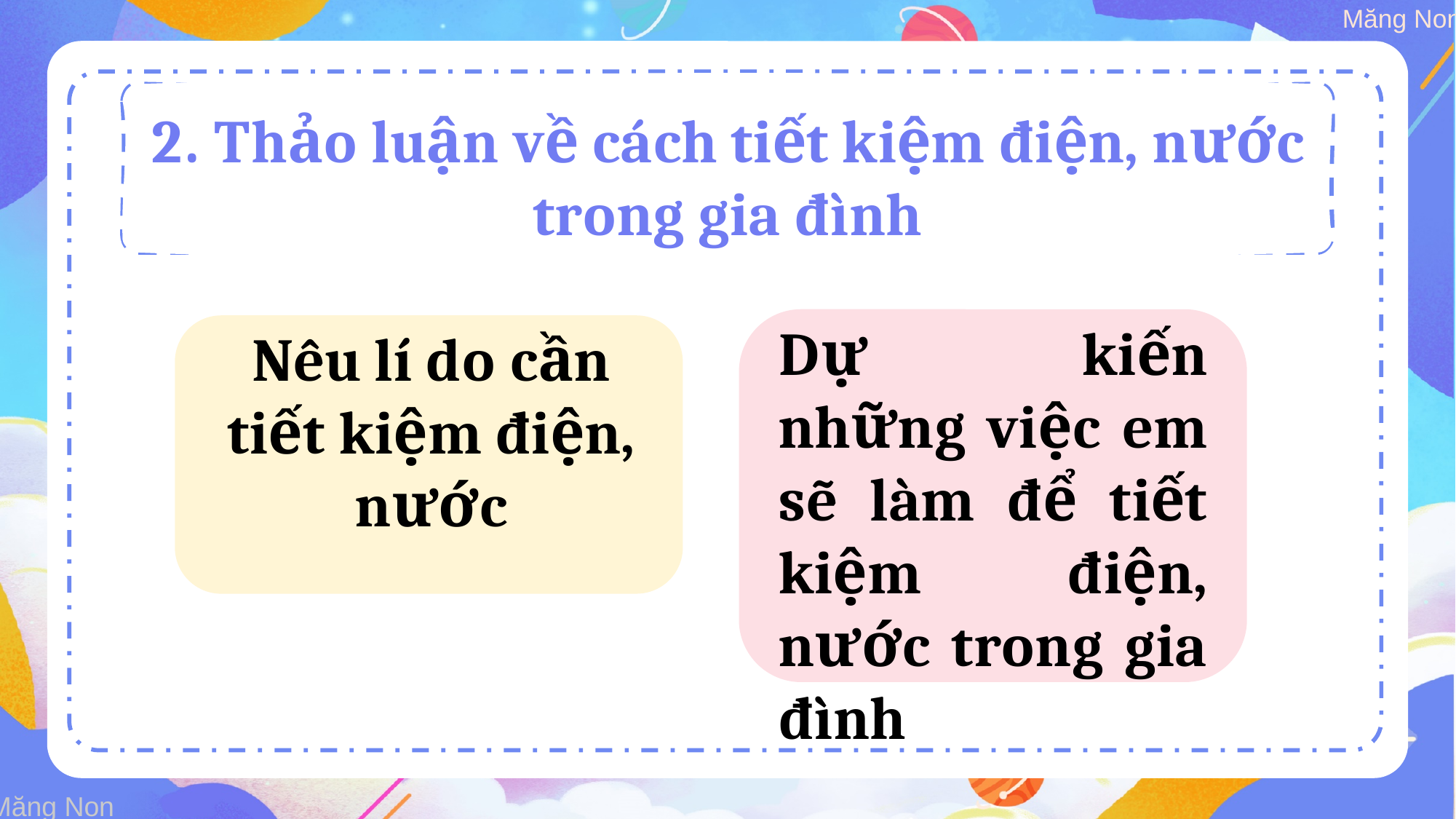

2. Thảo luận về cách tiết kiệm điện, nước trong gia đình

Dự kiến những việc em sẽ làm để tiết kiệm điện, nước trong gia đình
Nêu lí do cần tiết kiệm điện, nước